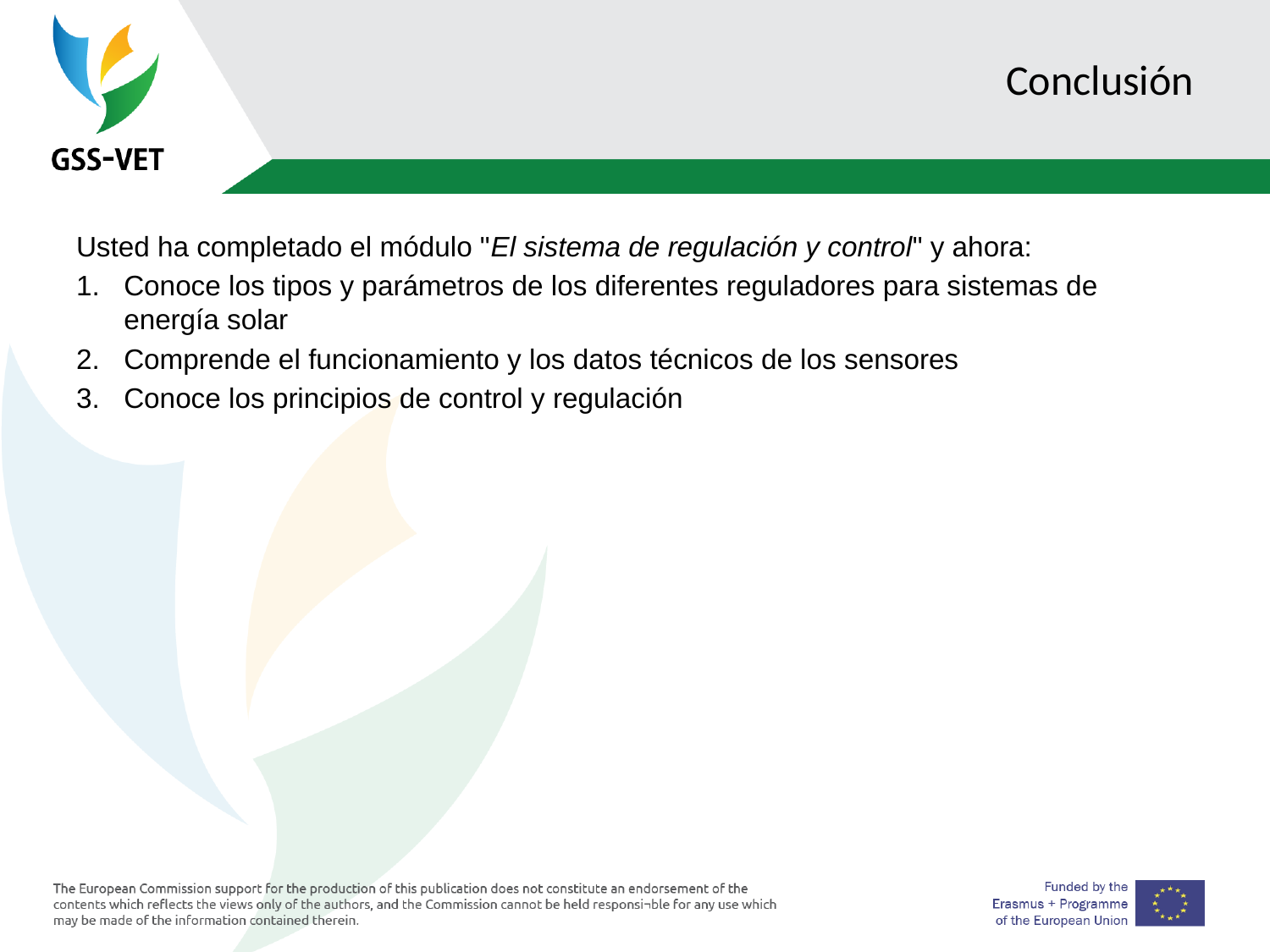

# Conclusión
Usted ha completado el módulo "El sistema de regulación y control" y ahora:
Conoce los tipos y parámetros de los diferentes reguladores para sistemas de energía solar
Comprende el funcionamiento y los datos técnicos de los sensores
Conoce los principios de control y regulación